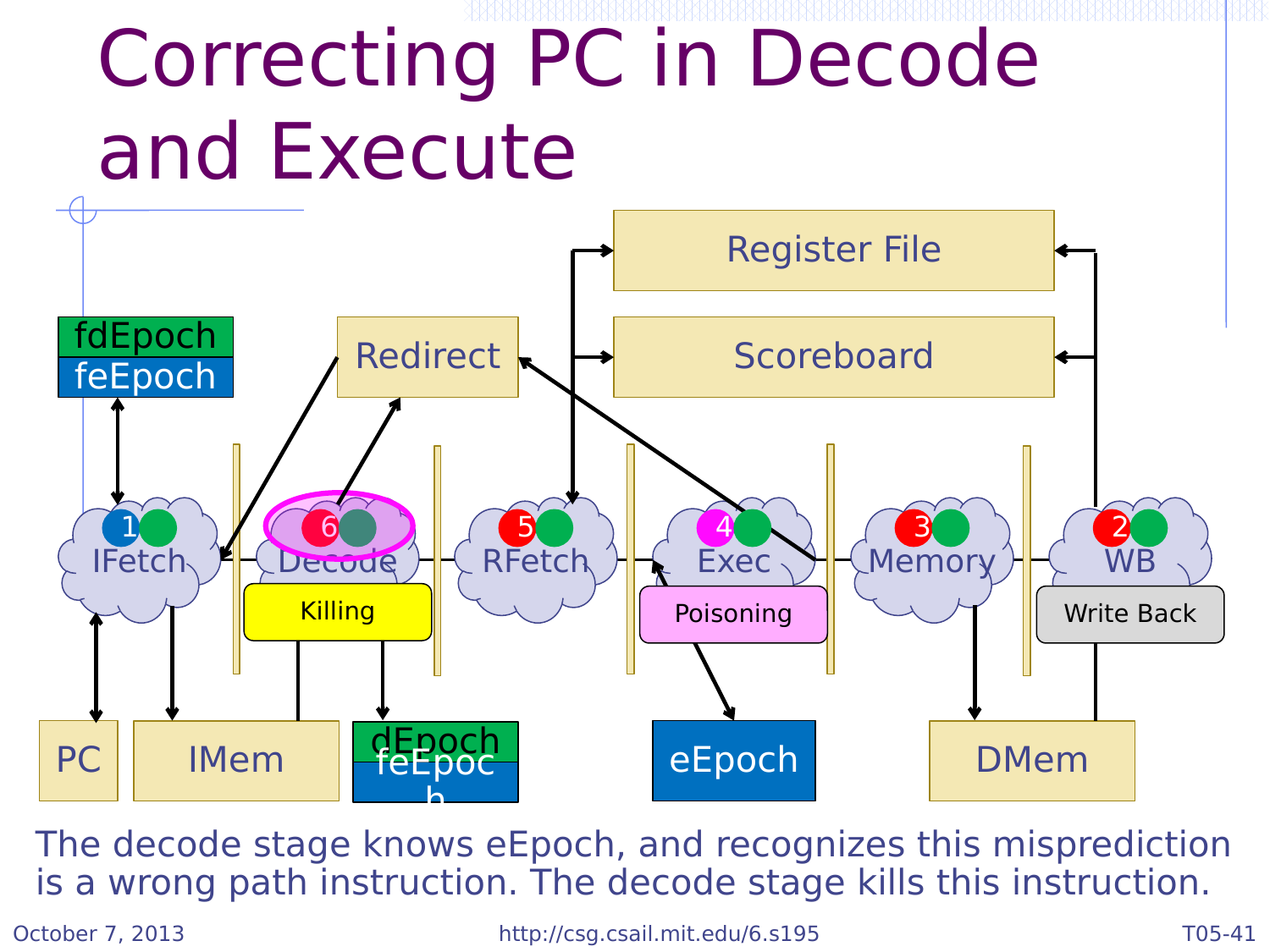

# Correcting PC in Decode and Execute
Register File
Redirect
Scoreboard
feEpoch

IFetch
Decode
RFetch
Exec
Memory
WB
PC
eEpoch
IMem
DMem
fdEpoch

1

6

5

4

3

2

Killing
Poisoning
Write Back
dEpoch
feEpoch
The decode stage knows eEpoch, and recognizes this misprediction is a wrong path instruction. The decode stage kills this instruction.
October 7, 2013
http://csg.csail.mit.edu/6.s195
T05-41